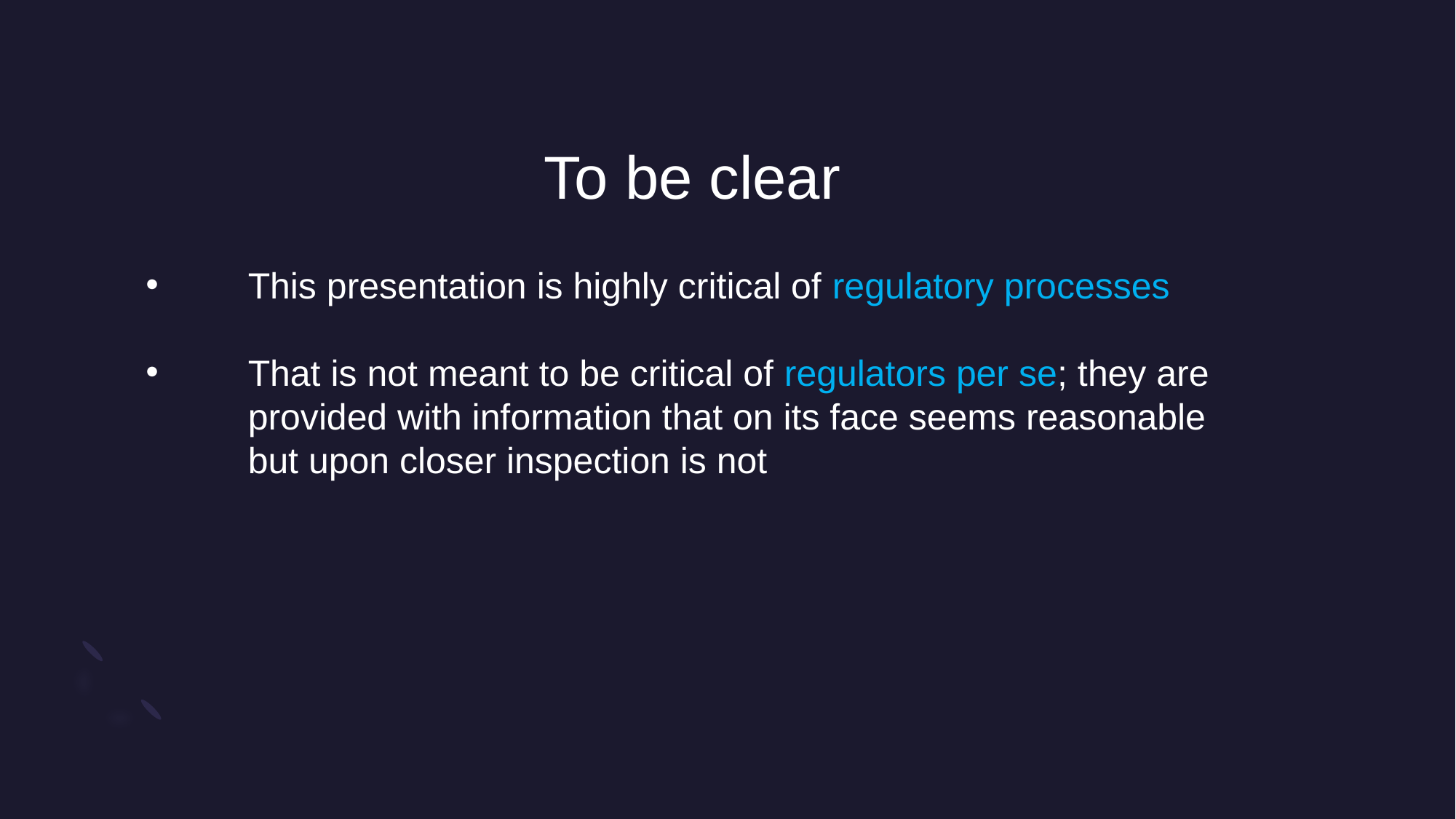

To be clear

This presentation is highly critical of regulatory processes

That is not meant to be critical of regulators per se; they are provided with information that on its face seems reasonable but upon closer inspection is not